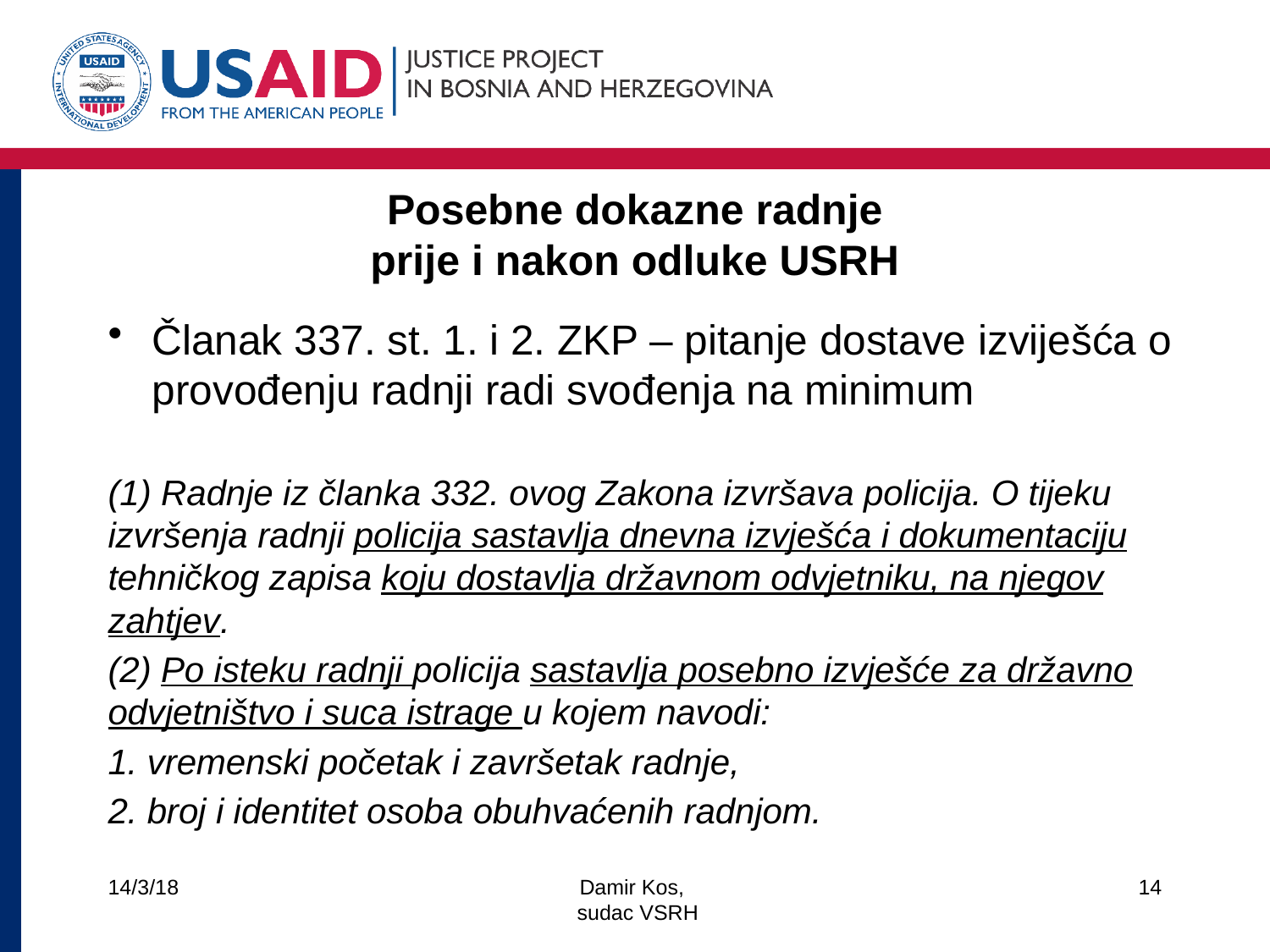

# Posebne dokazne radnje prije i nakon odluke USRH
Članak 337. st. 1. i 2. ZKP – pitanje dostave izviješća o provođenju radnji radi svođenja na minimum

(1) Radnje iz članka 332. ovog Zakona izvršava policija. O tijeku izvršenja radnji policija sastavlja dnevna izvješća i dokumentaciju tehničkog zapisa koju dostavlja državnom odvjetniku, na njegov zahtjev.
(2) Po isteku radnji policija sastavlja posebno izvješće za državno odvjetništvo i suca istrage u kojem navodi:
1. vremenski početak i završetak radnje,
2. broj i identitet osoba obuhvaćenih radnjom.

14/3/18
Damir Kos,
 sudac VSRH
14